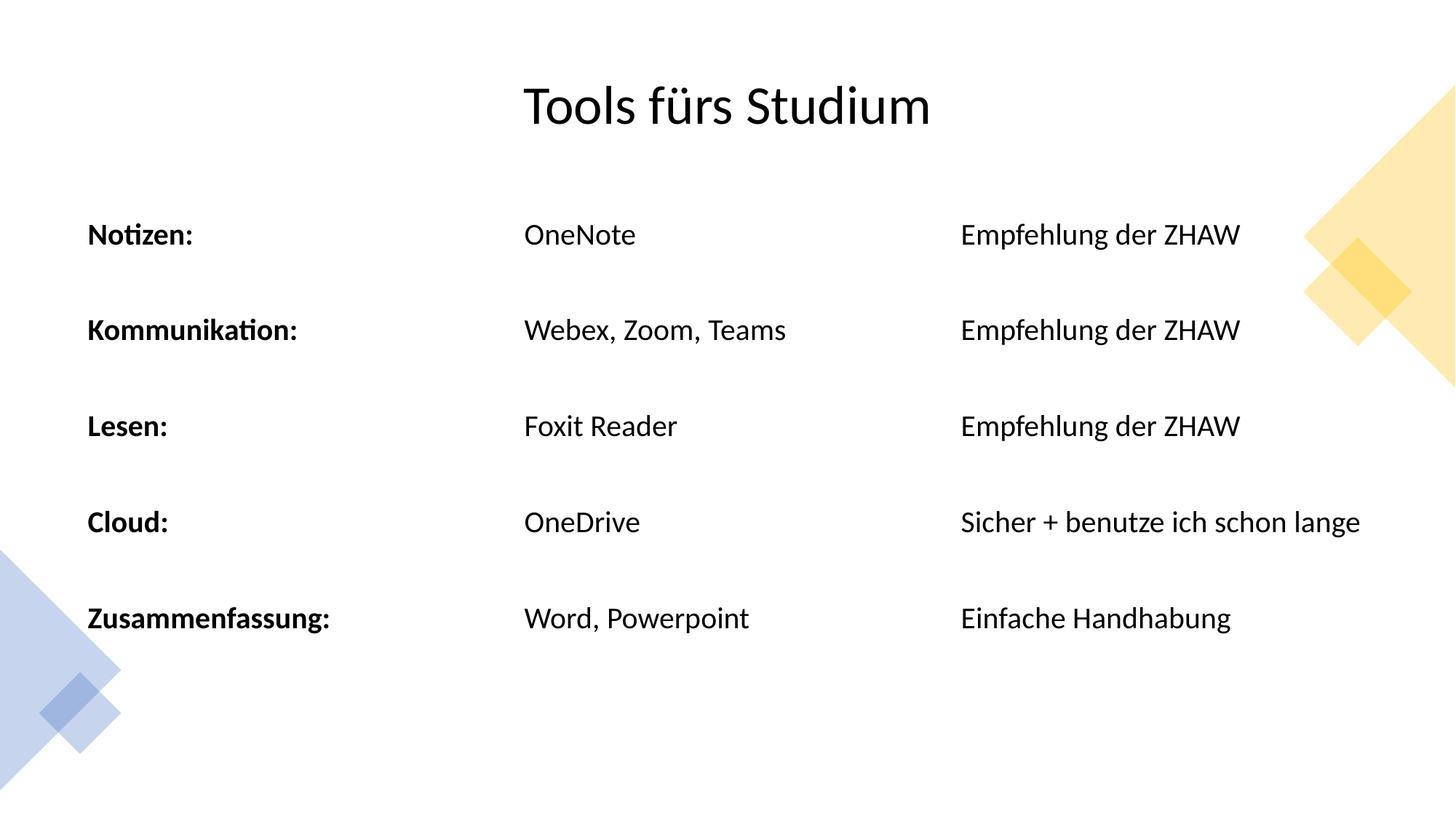

# Tools fürs Studium

Notizen:				OneNote			Empfehlung der ZHAW

Kommunikation:			Webex, Zoom, Teams		Empfehlung der ZHAW

Lesen:				Foxit Reader			Empfehlung der ZHAW

Cloud: 				OneDrive 			Sicher + benutze ich schon lange

Zusammenfassung:		Word, Powerpoint		Einfache Handhabung